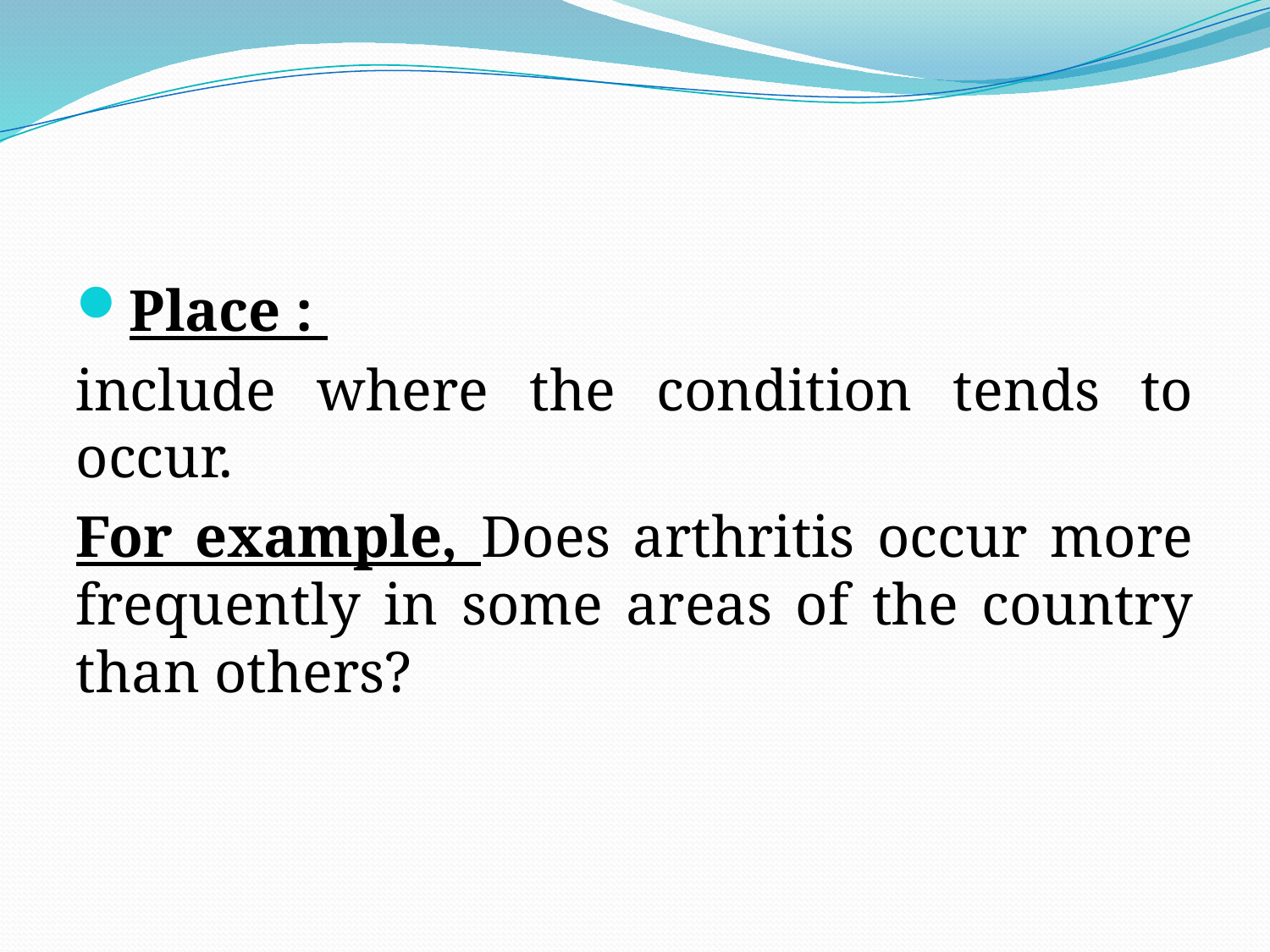

#
Place :
include where the condition tends to occur.
For example, Does arthritis occur more frequently in some areas of the country than others?